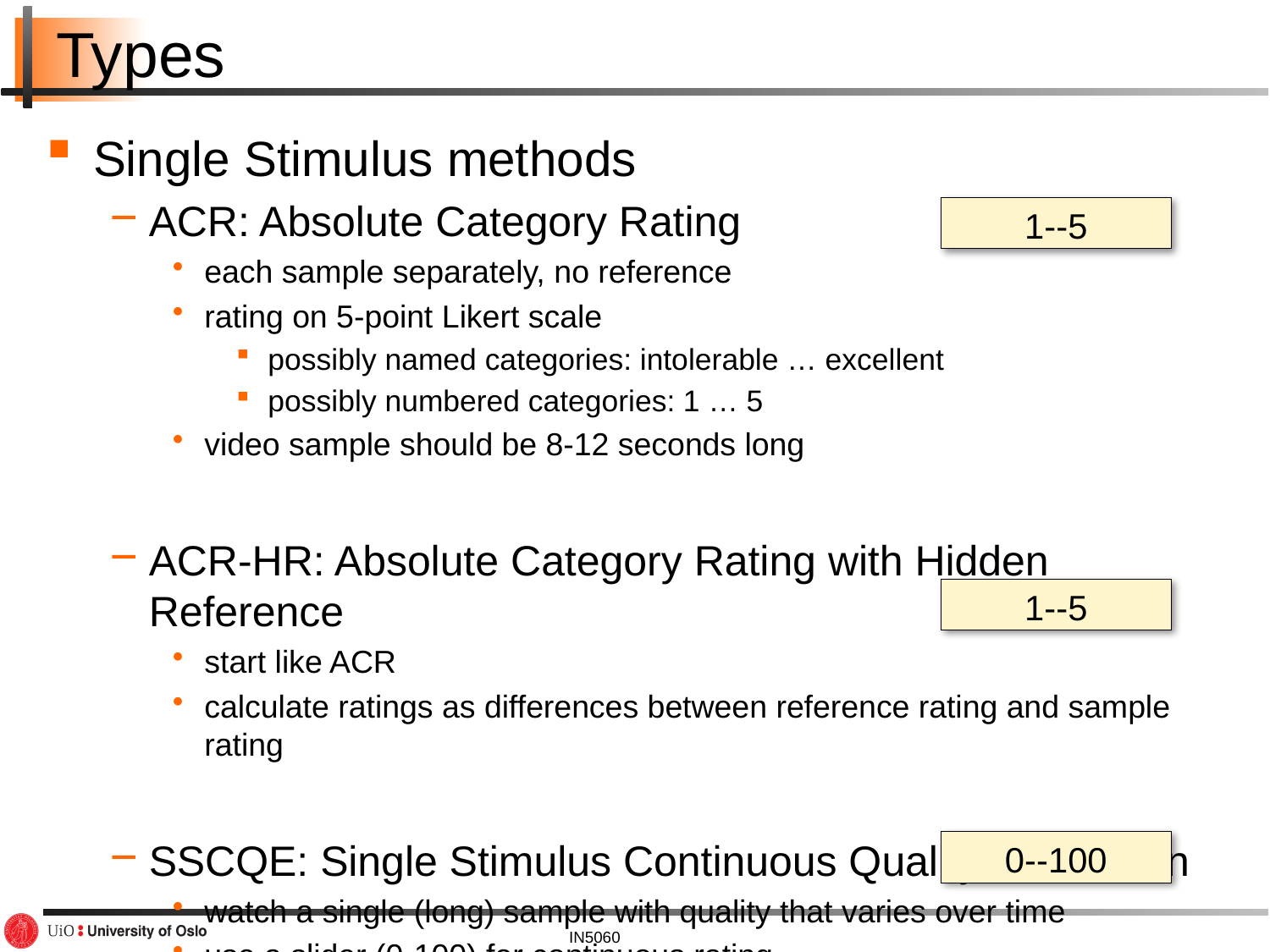

# Types
Single Stimulus methods
ACR: Absolute Category Rating
each sample separately, no reference
rating on 5-point Likert scale
possibly named categories: intolerable … excellent
possibly numbered categories: 1 … 5
video sample should be 8-12 seconds long

ACR-HR: Absolute Category Rating with Hidden Reference
start like ACR
calculate ratings as differences between reference rating and sample rating

SSCQE: Single Stimulus Continuous Quality Evaluation
watch a single (long) sample with quality that varies over time
use a slider (0-100) for continuous rating

1--5
1--5
0--100